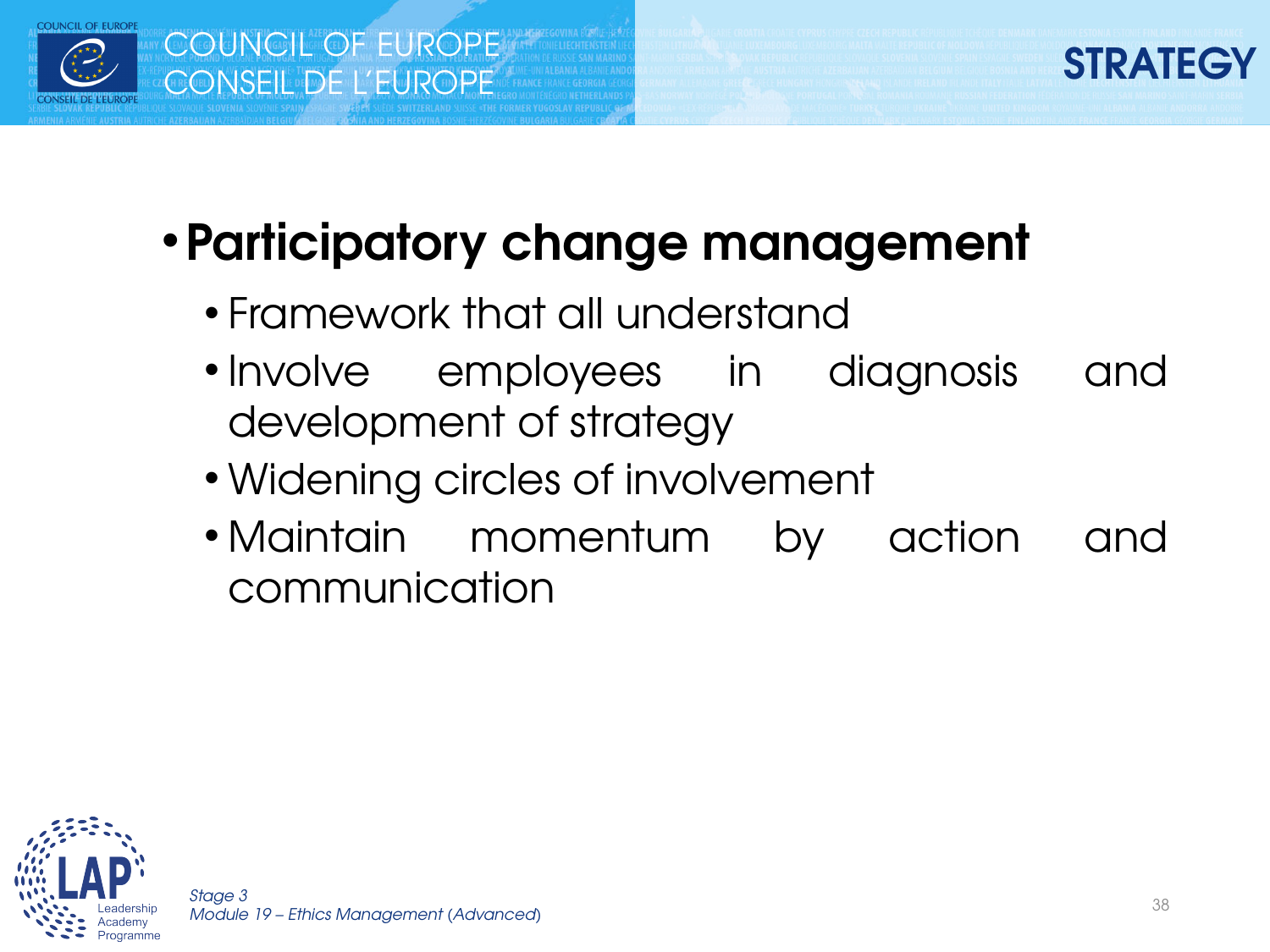

# STRATEGY
Participatory change management
Framework that all understand
Involve employees in diagnosis and development of strategy
Widening circles of involvement
Maintain momentum by action and communication

Stage 3
Module 19 – Ethics Management (Advanced)
38